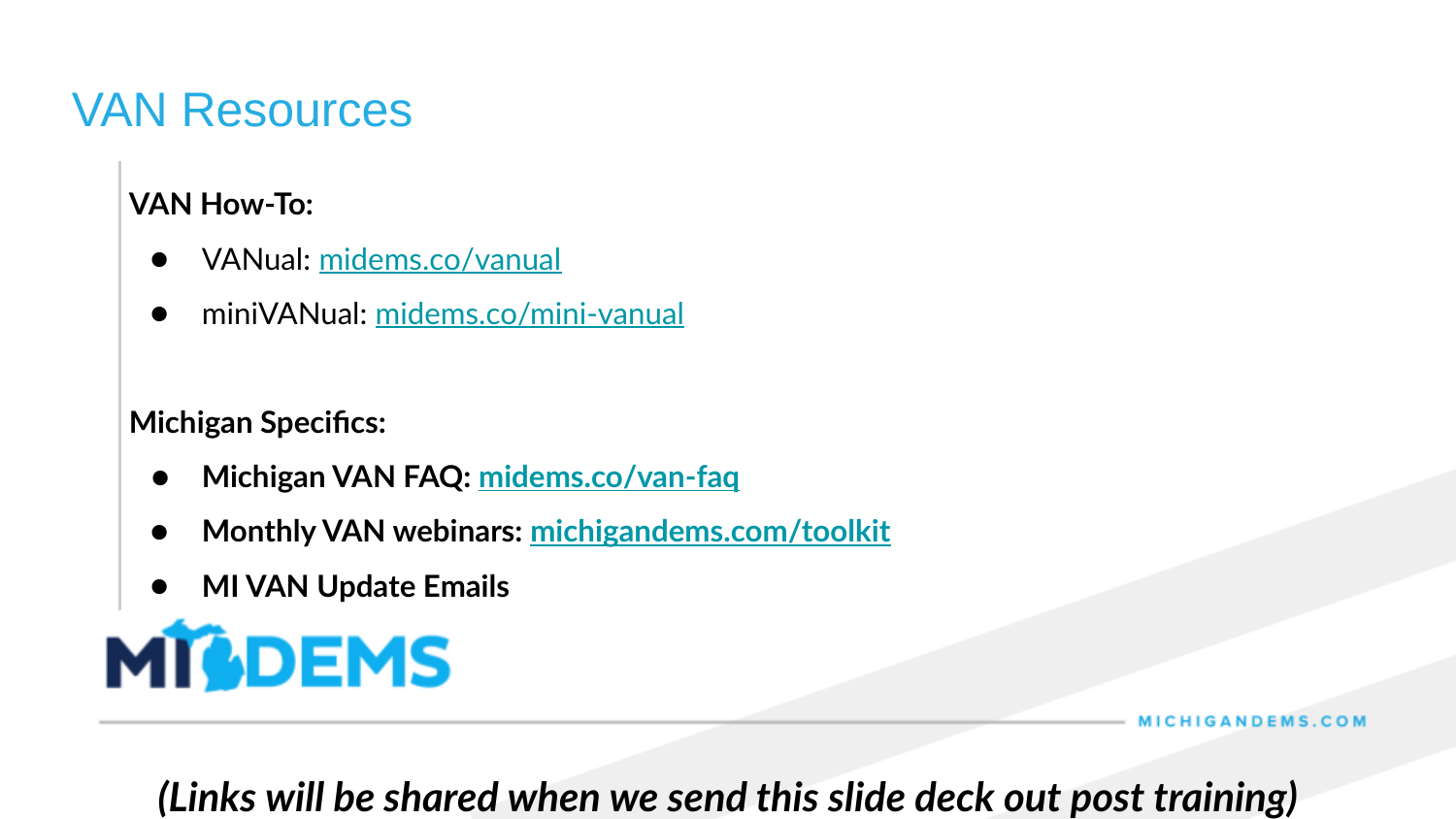

VAN Resources
VAN How-To:
VANual: midems.co/vanual
miniVANual: midems.co/mini-vanual

Michigan Specifics:
Michigan VAN FAQ: midems.co/van-faq
Monthly VAN webinars: michigandems.com/toolkit
MI VAN Update Emails

(Links will be shared when we send this slide deck out post training)